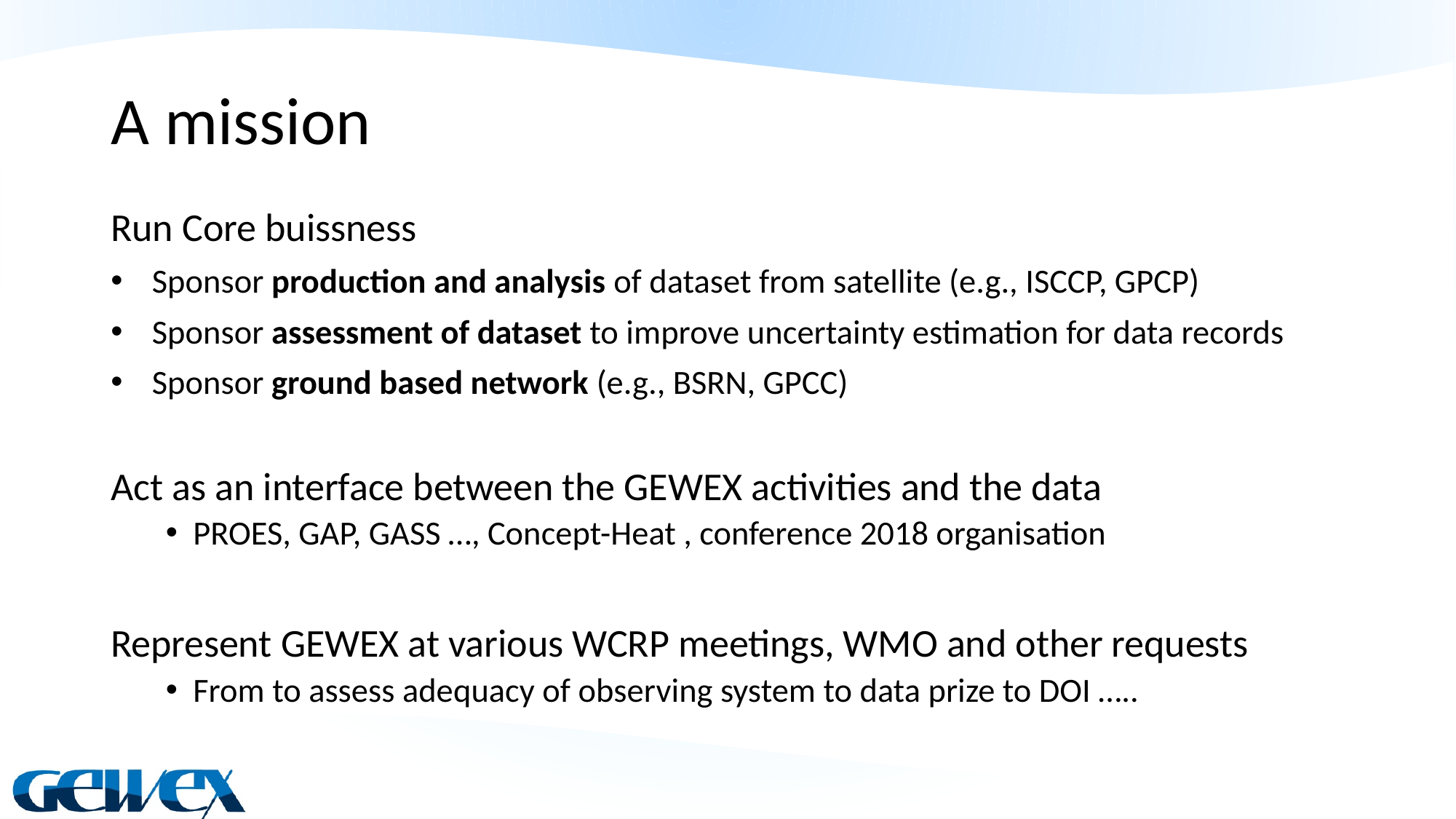

# A mission
Run Core buissness
Sponsor production and analysis of dataset from satellite (e.g., ISCCP, GPCP)
Sponsor assessment of dataset to improve uncertainty estimation for data records
Sponsor ground based network (e.g., BSRN, GPCC)

Act as an interface between the GEWEX activities and the data
PROES, GAP, GASS …, Concept-Heat , conference 2018 organisation

Represent GEWEX at various WCRP meetings, WMO and other requests
From to assess adequacy of observing system to data prize to DOI …..